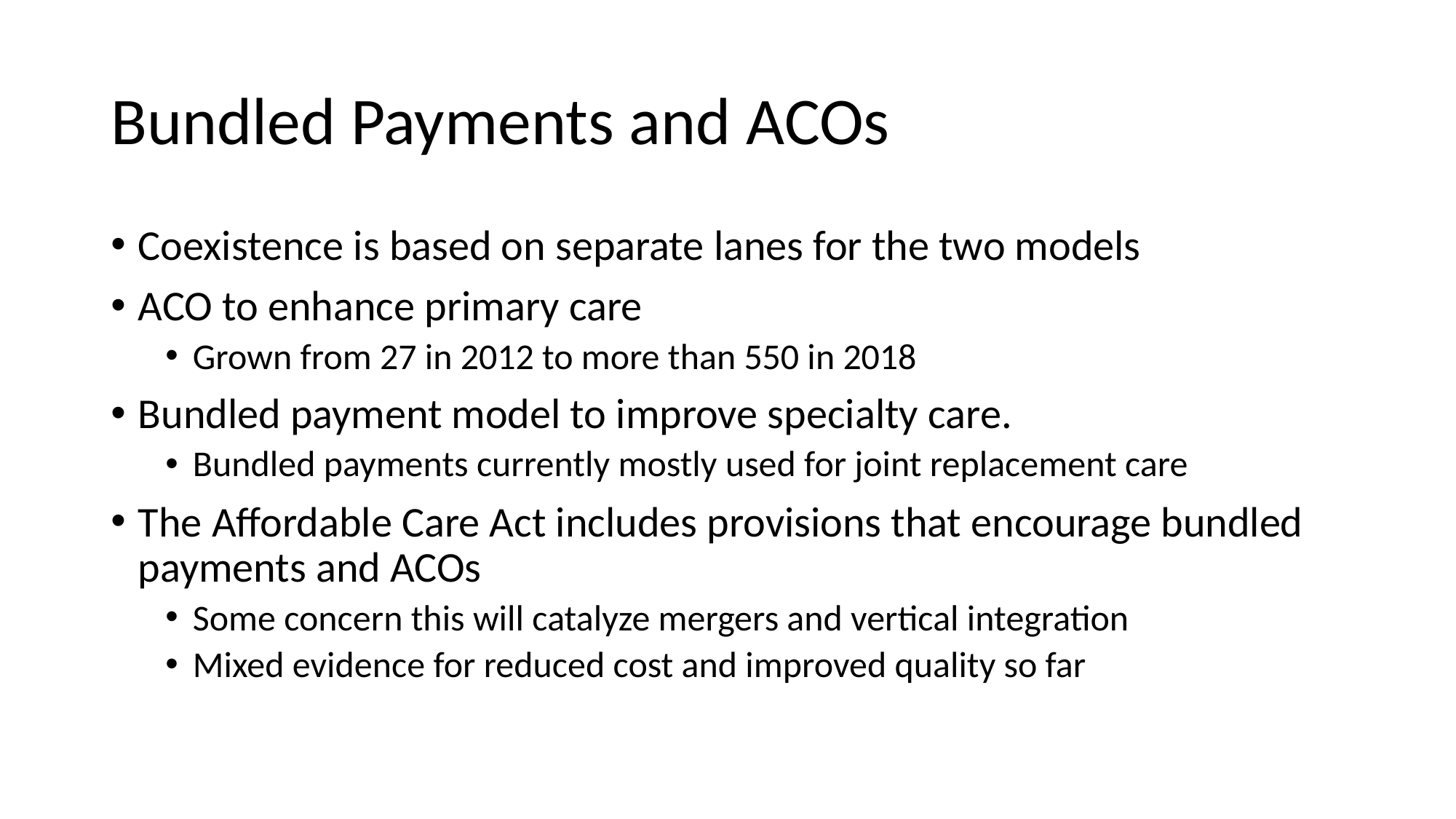

# Bundled Payments and ACOs
Coexistence is based on separate lanes for the two models
ACO to enhance primary care
Grown from 27 in 2012 to more than 550 in 2018
Bundled payment model to improve specialty care.
Bundled payments currently mostly used for joint replacement care
The Affordable Care Act includes provisions that encourage bundled payments and ACOs
Some concern this will catalyze mergers and vertical integration
Mixed evidence for reduced cost and improved quality so far